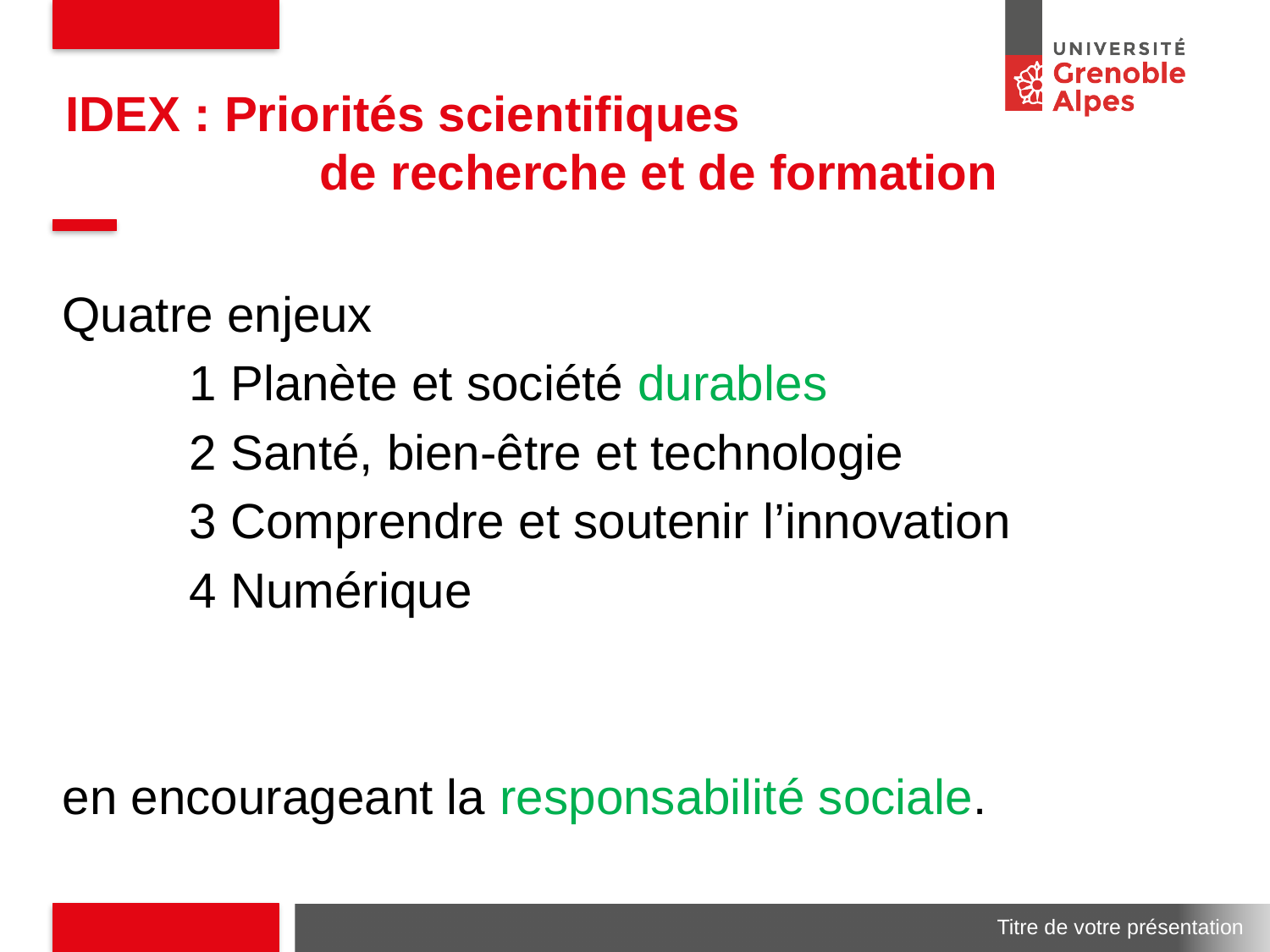

# IDEX : Priorités scientifiques de recherche et de formation
Quatre enjeux
	1 Planète et société durables
	2 Santé, bien-être et technologie
	3 Comprendre et soutenir l’innovation
	4 Numérique

en encourageant la responsabilité sociale.
Titre de votre présentation